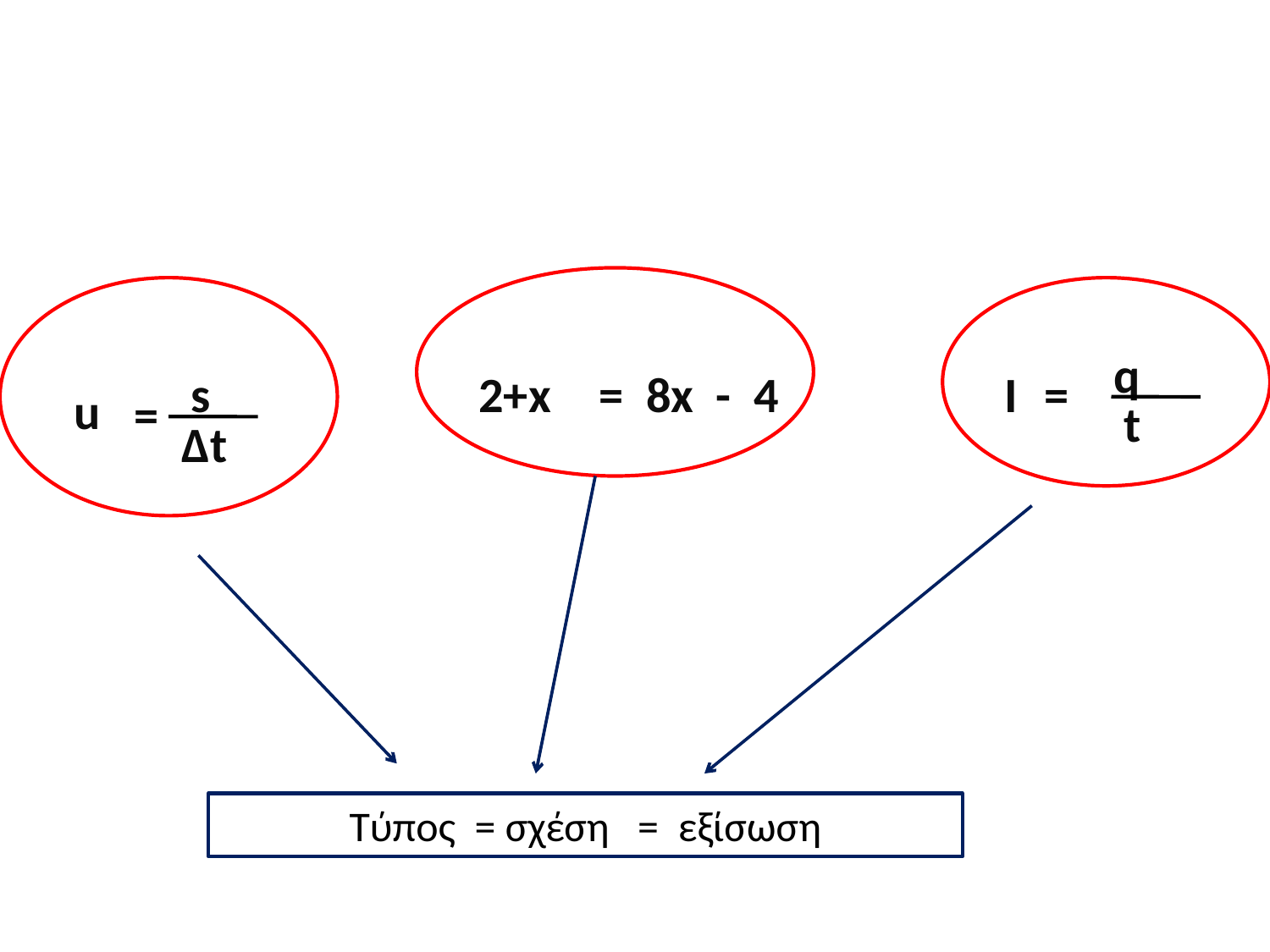

q
s
2+x
=  8x  -  4
I
=
u
=
t
Δt
Τύπος  = σχέση   =  εξίσωση